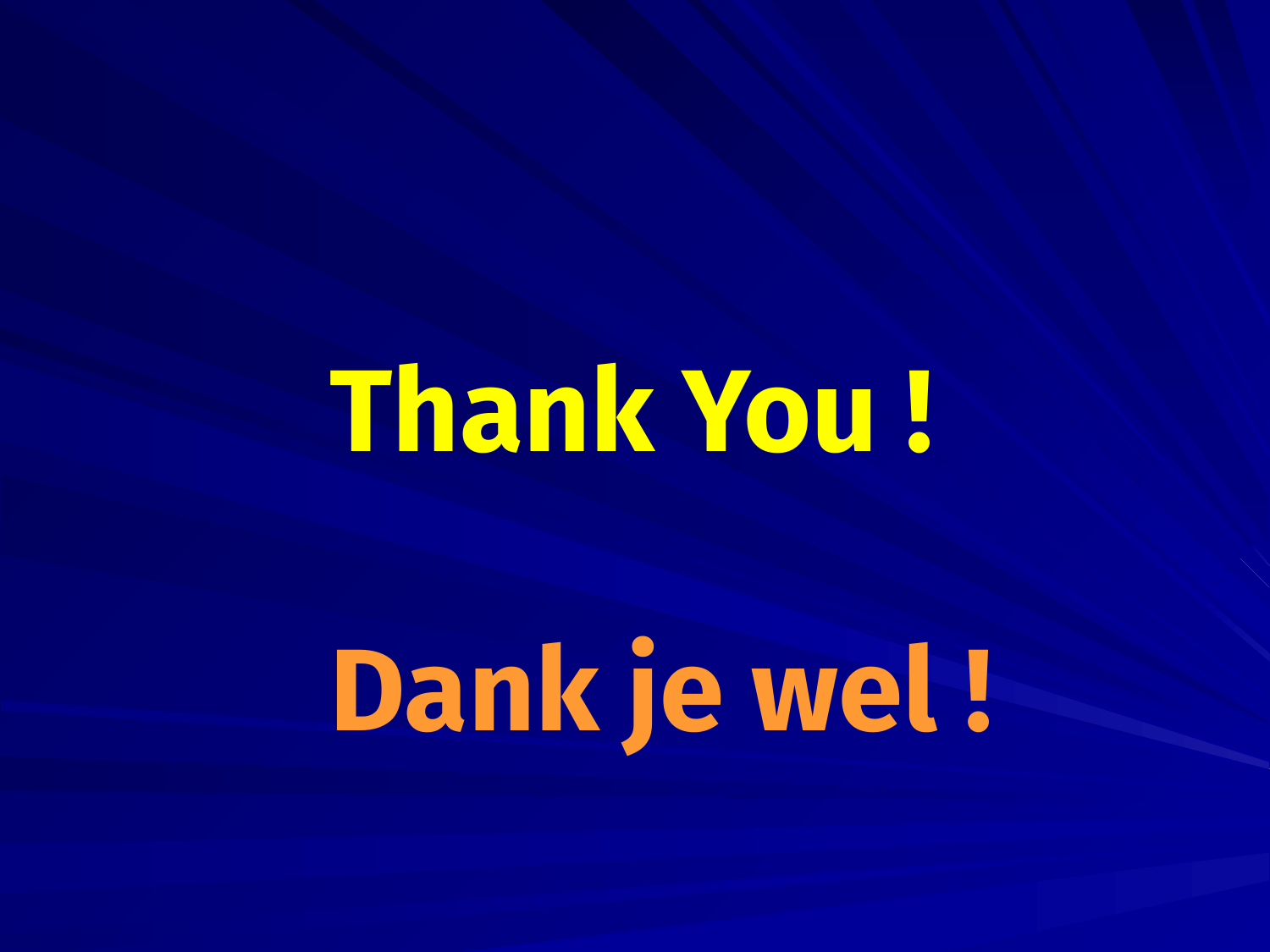

Thank You !

Dank je wel !